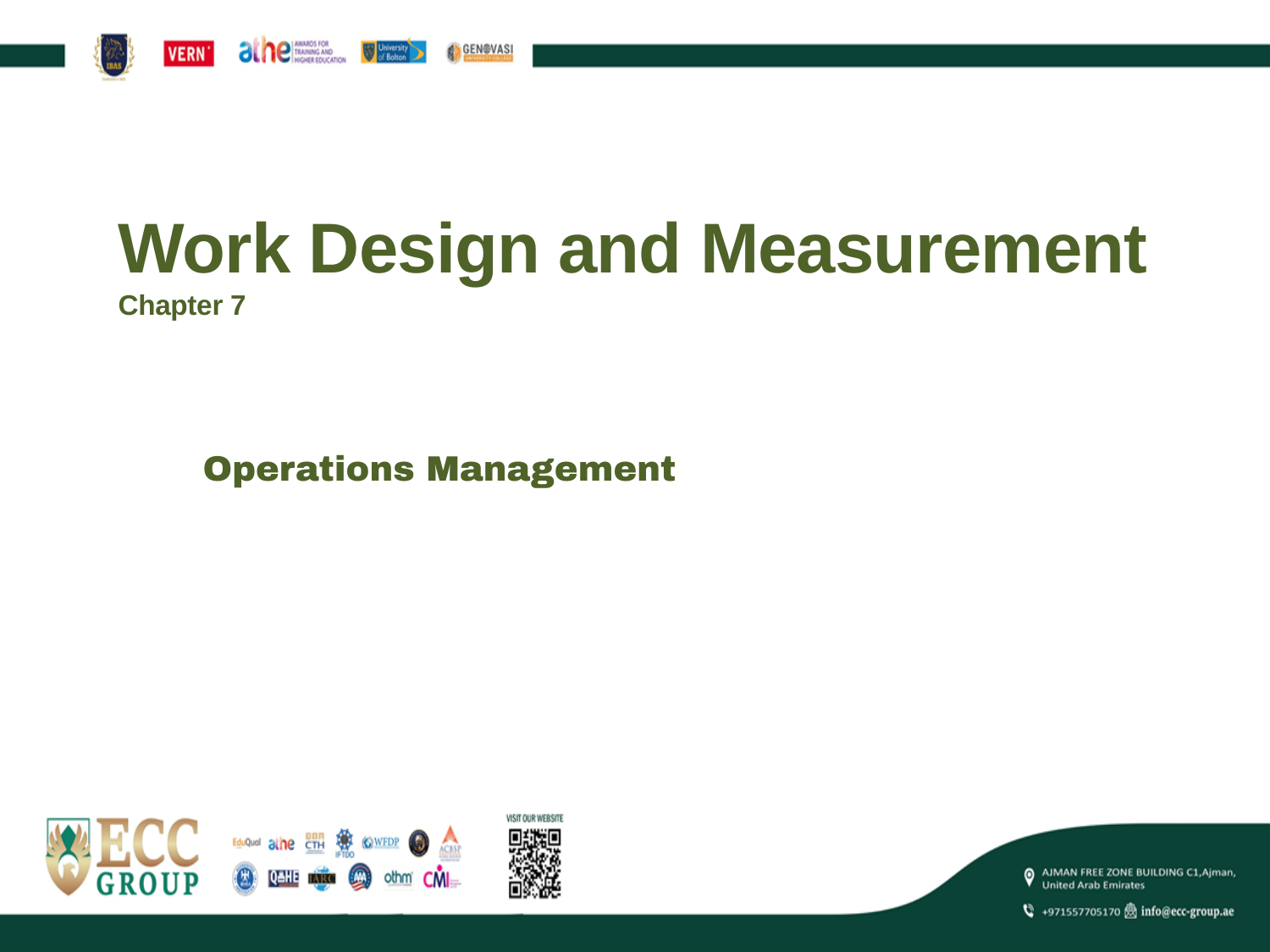

# Work Design and Measurement Chapter 7
Operations Management